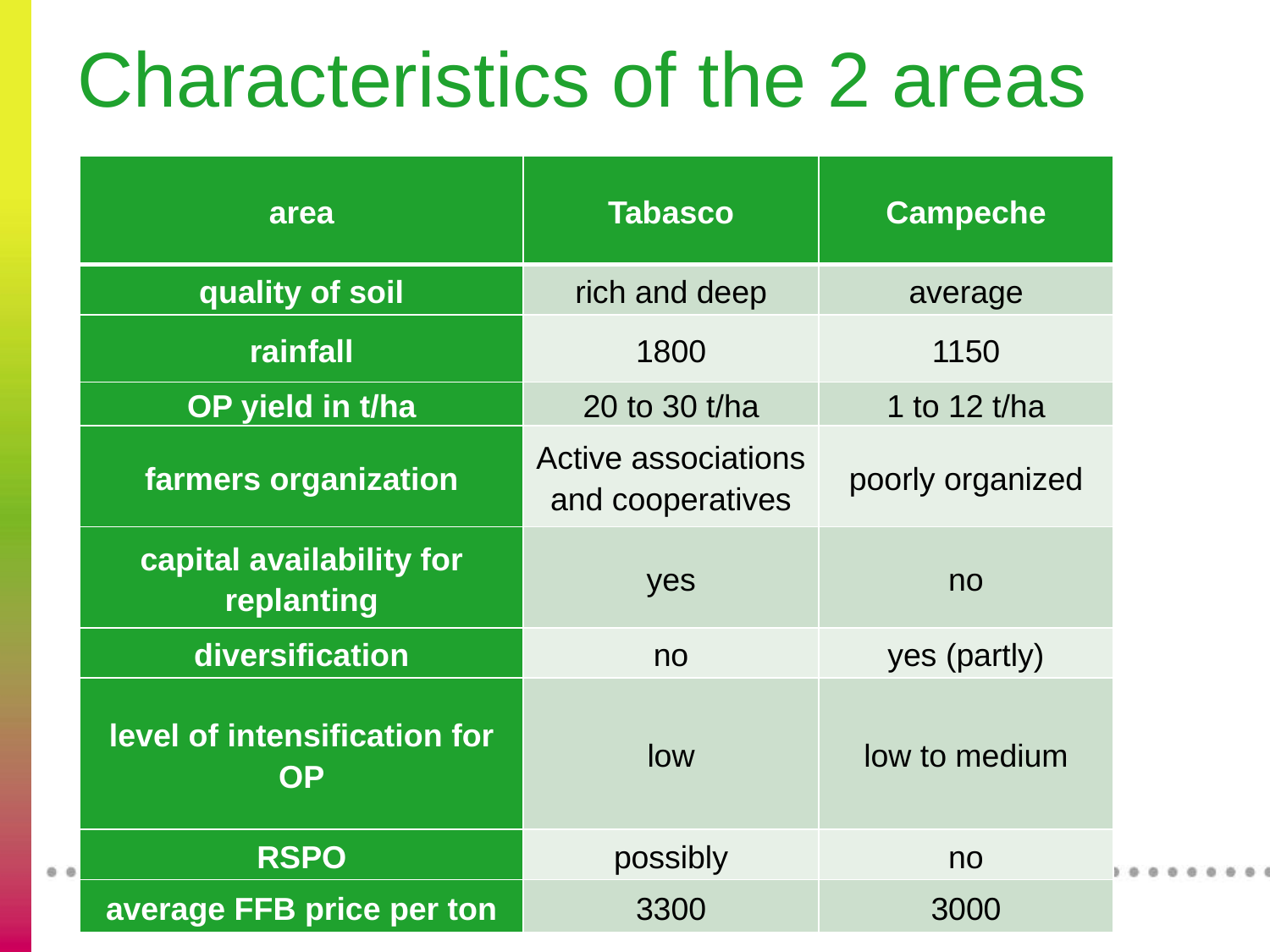

# Characteristics of the 2 areas
| area | Tabasco | Campeche |
| --- | --- | --- |
| quality of soil | rich and deep | average |
| rainfall | 1800 | 1150 |
| OP yield in t/ha | 20 to 30 t/ha | 1 to 12 t/ha |
| farmers organization | Active associations and cooperatives | poorly organized |
| capital availability for replanting | yes | no |
| diversification | no | yes (partly) |
| level of intensification for OP | low | low to medium |
| RSPO | possibly | no |
| average FFB price per ton | 3300 | 3000 |
Texte
Texte
Texte
texte
texte